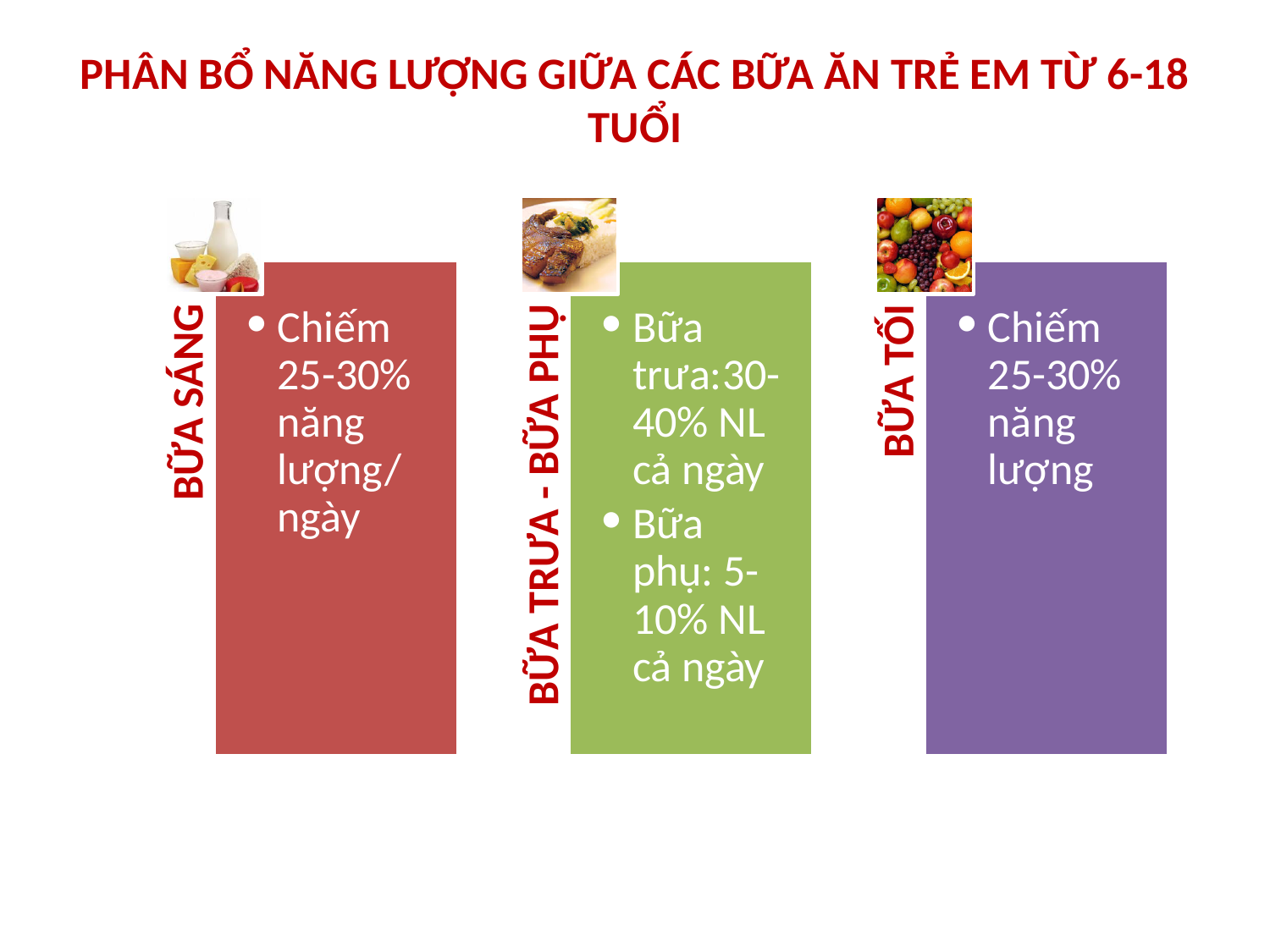

# PHÂN BỔ NĂNG LƯỢNG GIỮA CÁC BỮA ĂN TRẺ EM TỪ 6-18 TUỔI

Chiếm 25-30% năng lượng/ ngày

Bữa trưa:30-40% NL cả ngày
Bữa phụ: 5-10% NL cả ngày

Chiếm 25-30% năng lượng

BỮA SÁNG

BỮA TRƯA - BỮA PHỤ

BỮA TỐI